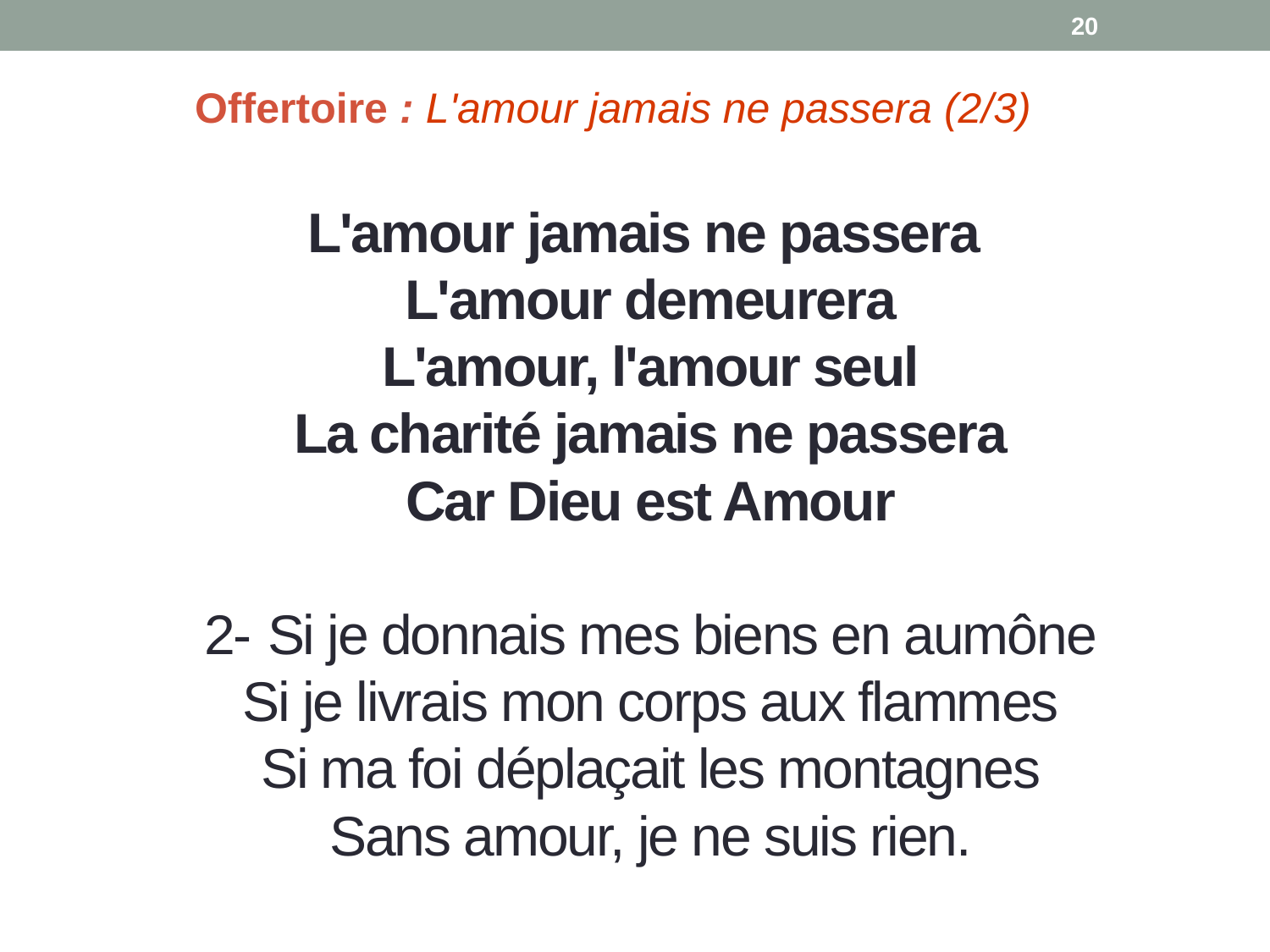

20
Offertoire : L'amour jamais ne passera (2/3)
# L'amour jamais ne passera L'amour demeurera L'amour, l'amour seul La charité jamais ne passera Car Dieu est Amour 2- Si je donnais mes biens en aumône Si je livrais mon corps aux flammes Si ma foi déplaçait les montagnes Sans amour, je ne suis rien.